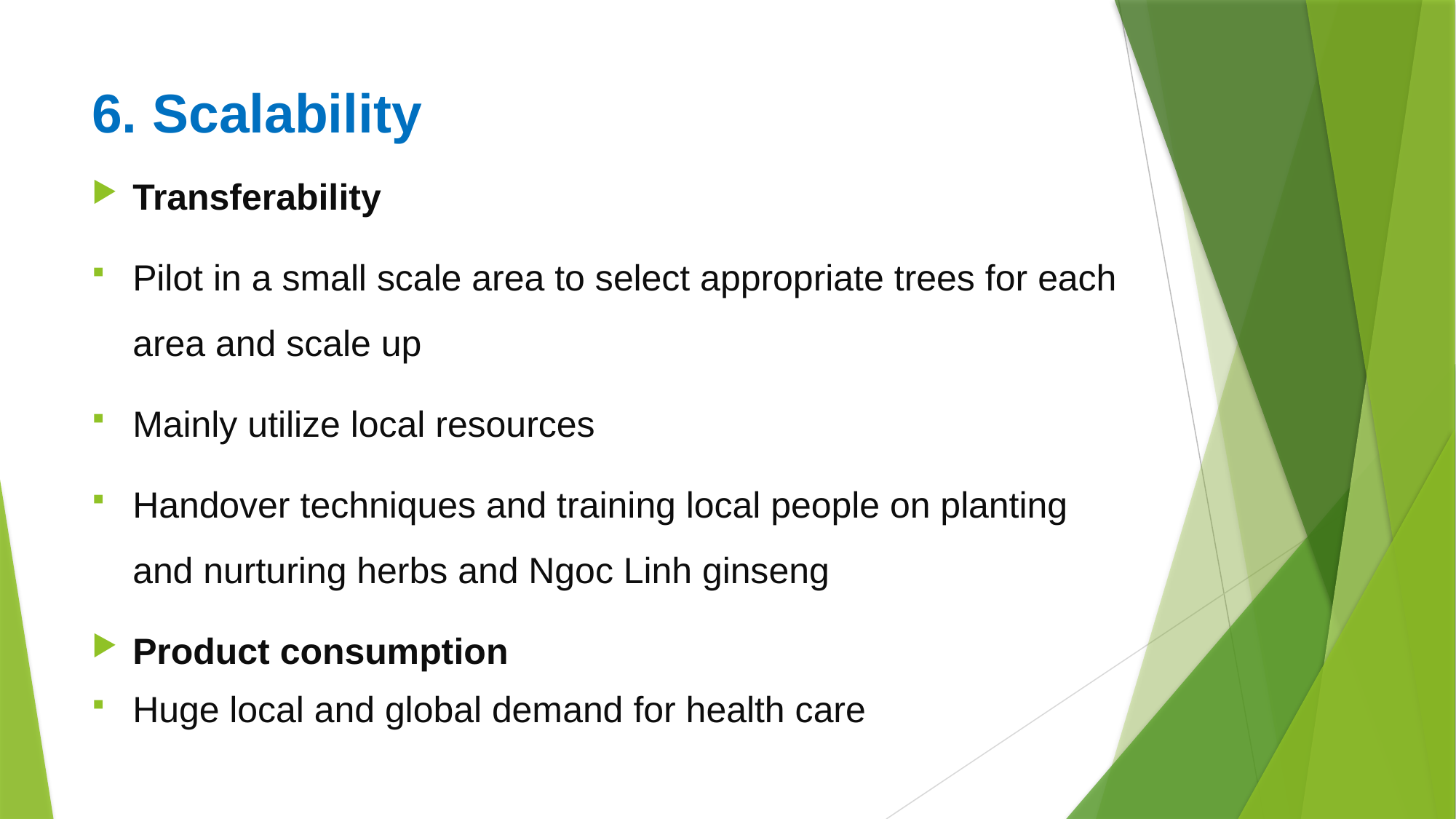

# 6. Scalability
Transferability
Pilot in a small scale area to select appropriate trees for each area and scale up
Mainly utilize local resources
Handover techniques and training local people on planting and nurturing herbs and Ngoc Linh ginseng
Product consumption
Huge local and global demand for health care